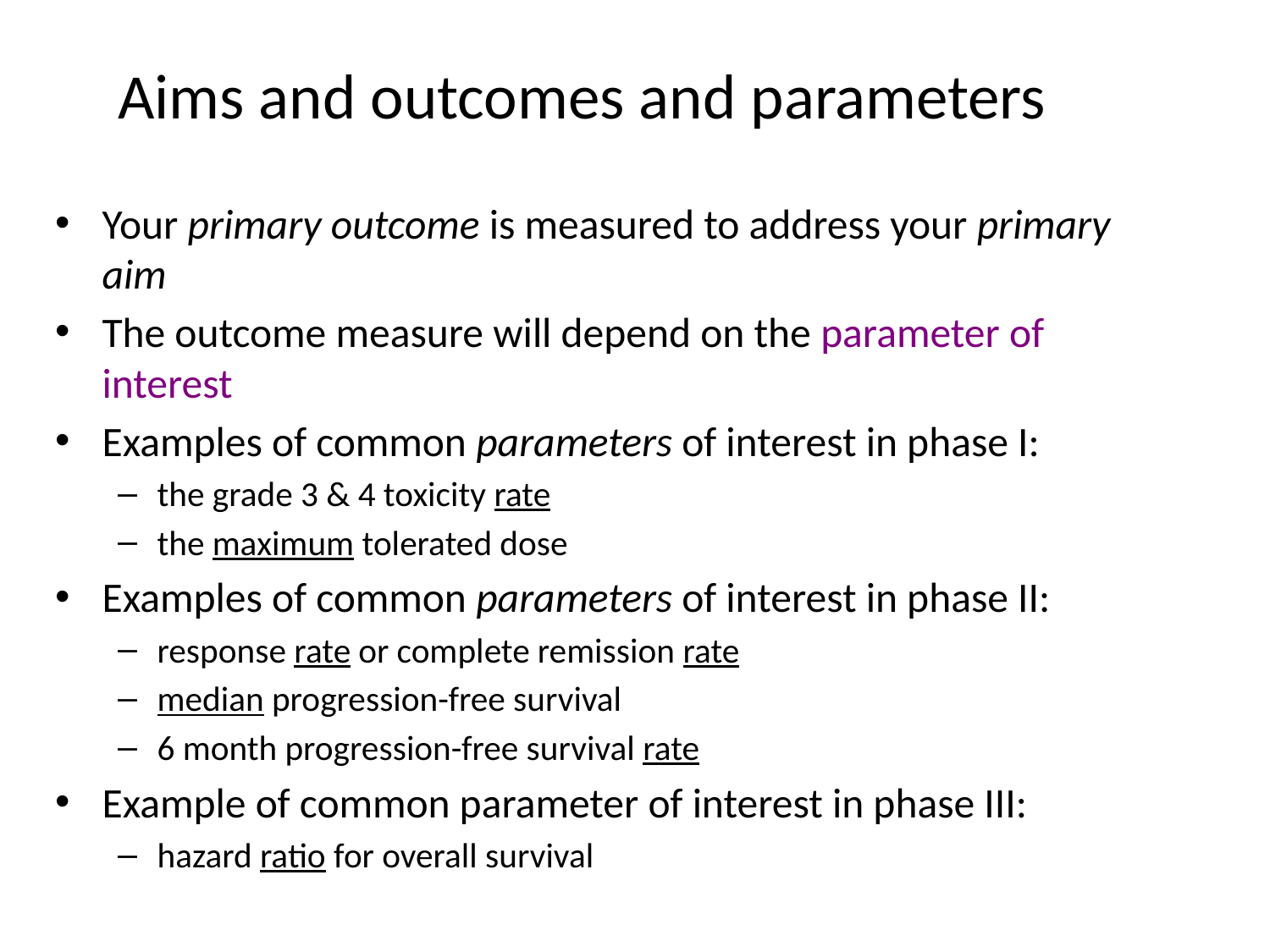

# Aims and outcomes and parameters
Your primary outcome is measured to address your primary aim
The outcome measure will depend on the parameter of interest
Examples of common parameters of interest in phase I:
the grade 3 & 4 toxicity rate
the maximum tolerated dose
Examples of common parameters of interest in phase II:
response rate or complete remission rate
median progression-free survival
6 month progression-free survival rate
Example of common parameter of interest in phase III:
hazard ratio for overall survival